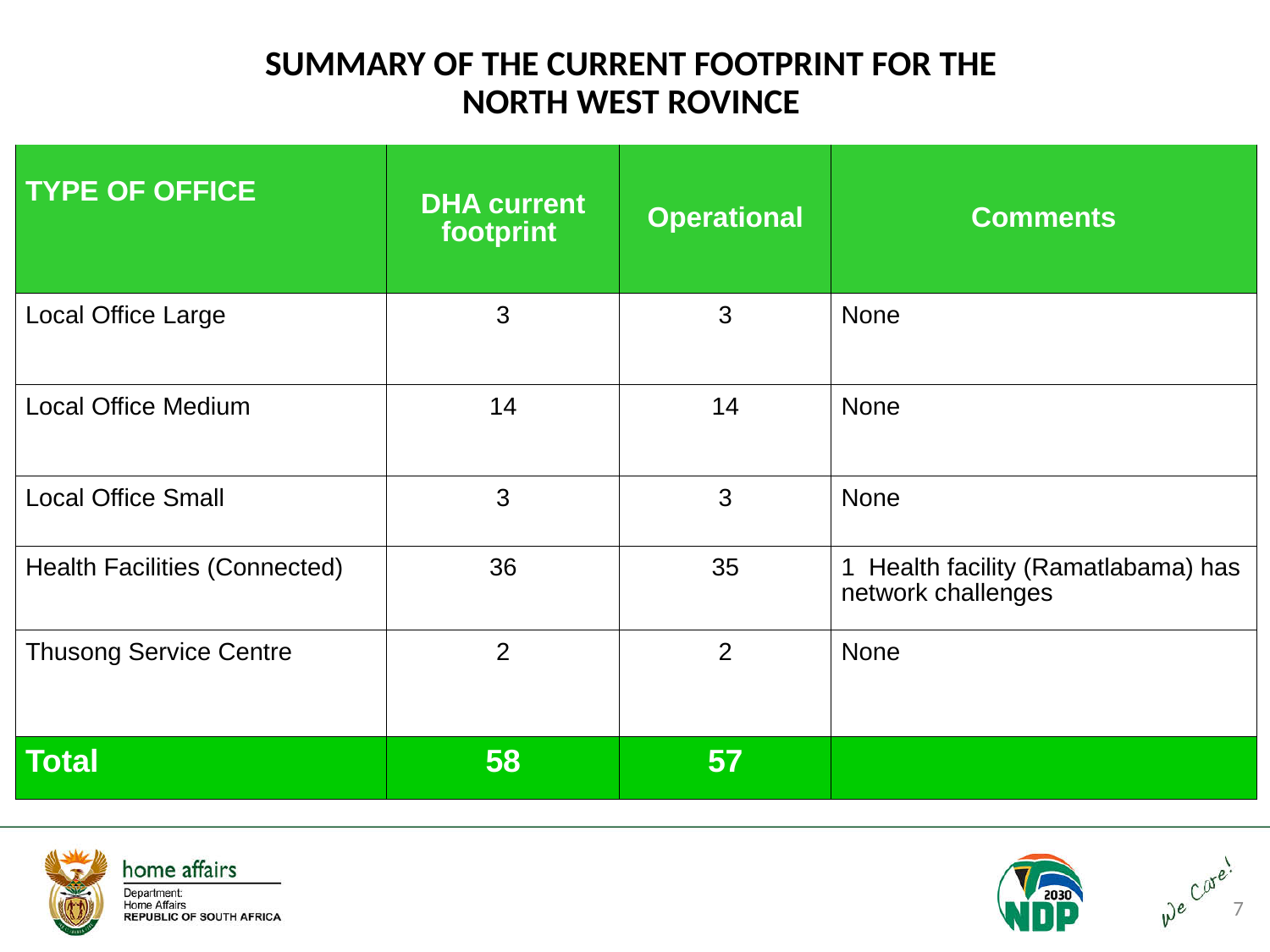

# SUMMARY OF THE CURRENT FOOTPRINT FOR THE NORTH WEST ROVINCE
| TYPE OF OFFICE | DHA current footprint | Operational | Comments |
| --- | --- | --- | --- |
| Local Office Large | 3 | 3 | None |
| Local Office Medium | 14 | 14 | None |
| Local Office Small | 3 | 3 | None |
| Health Facilities (Connected) | 36 | 35 | 1 Health facility (Ramatlabama) has network challenges |
| Thusong Service Centre | 2 | 2 | None |
| Total | 58 | 57 |  |
7